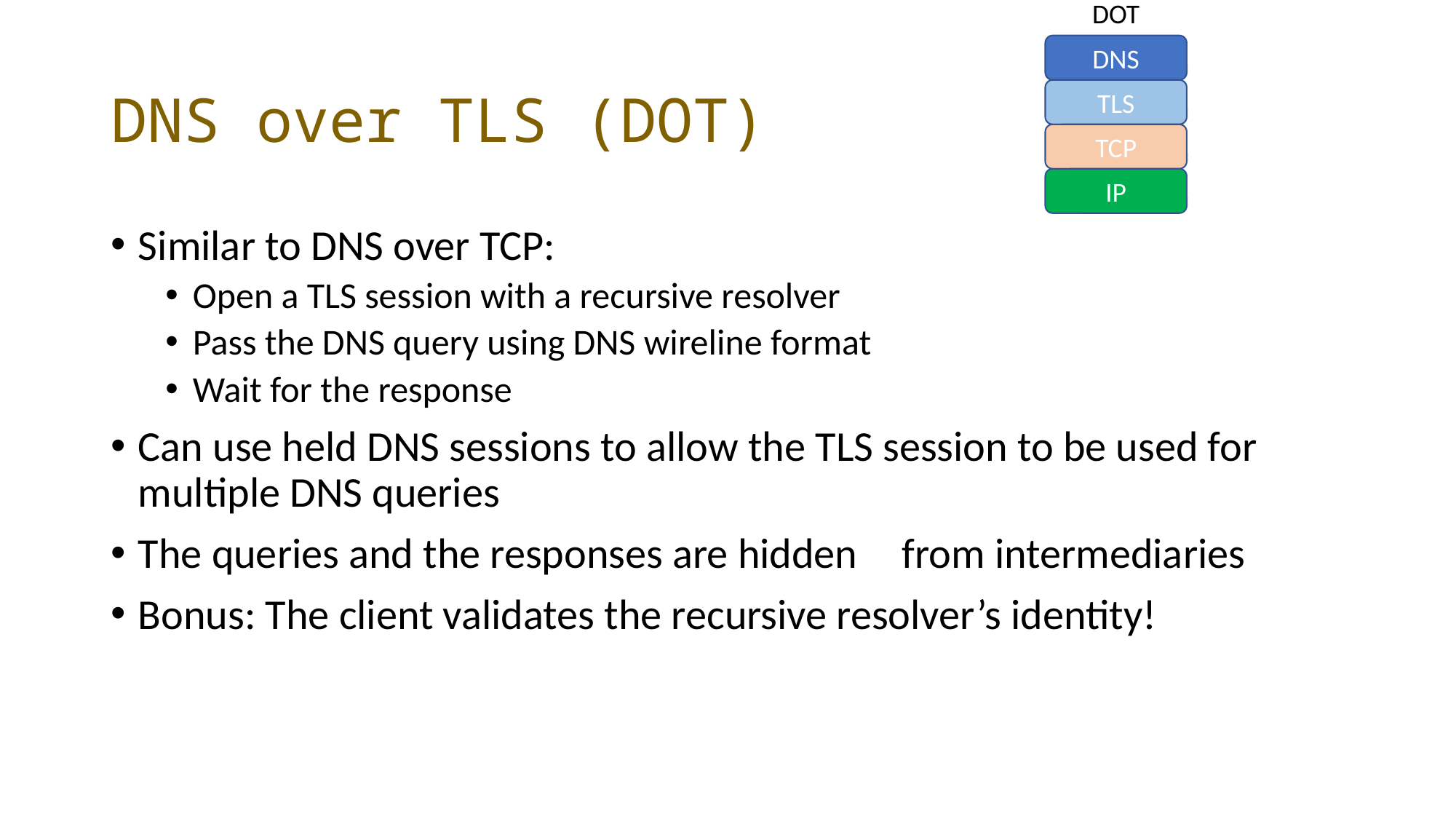

DOT
DNS
# DNS over TLS (DOT)
TLS
TCP
IP
Similar to DNS over TCP:
Open a TLS session with a recursive resolver
Pass the DNS query using DNS wireline format
Wait for the response
Can use held DNS sessions to allow the TLS session to be used for multiple DNS queries
The queries and the responses are hidden	from intermediaries
Bonus: The client validates the recursive resolver’s identity!